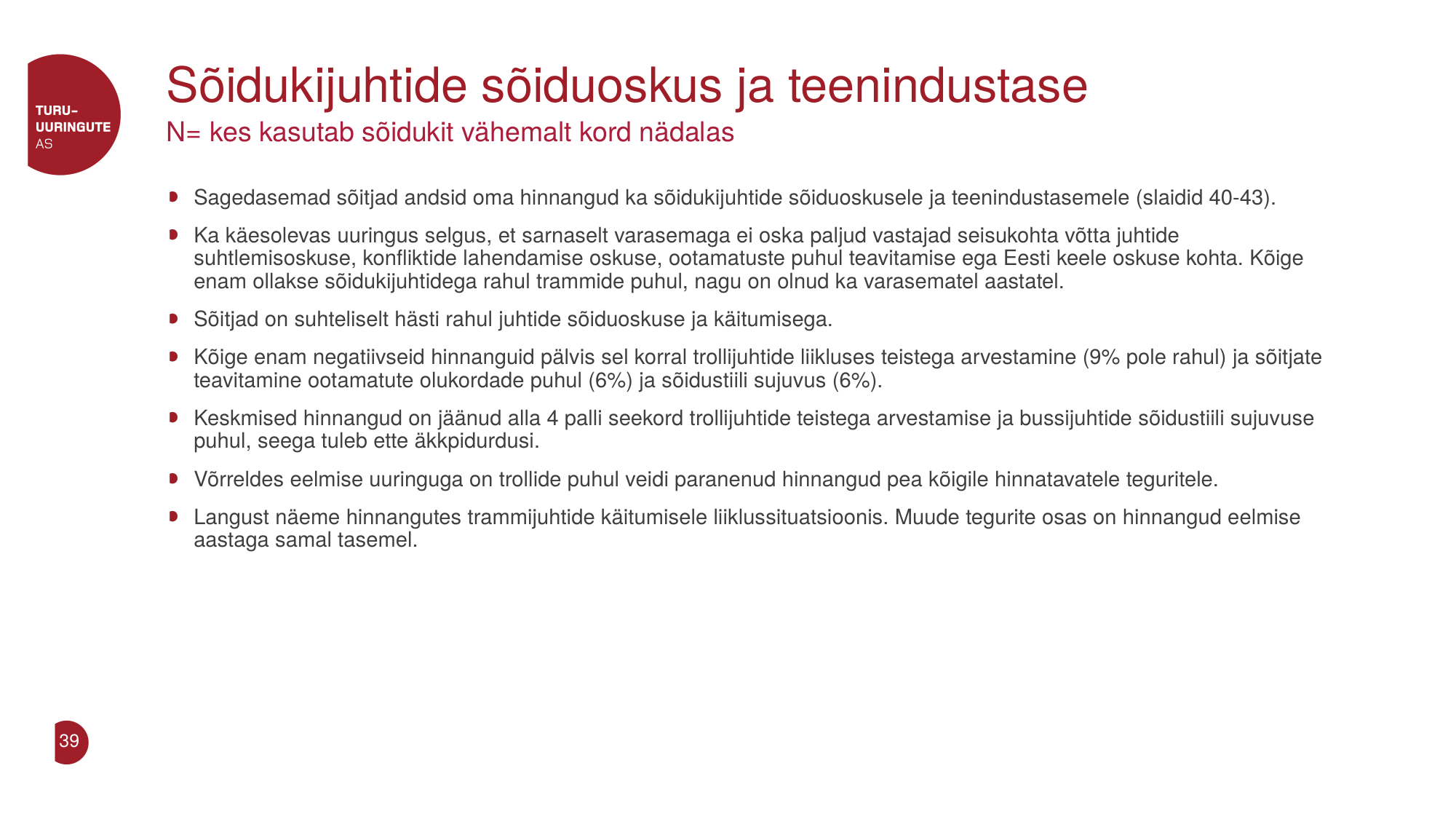

# Sõidukijuhtide sõiduoskus ja teenindustase
N= kes kasutab sõidukit vähemalt kord nädalas
Sagedasemad sõitjad andsid oma hinnangud ka sõidukijuhtide sõiduoskusele ja teenindustasemele (slaidid 40-43).
Ka käesolevas uuringus selgus, et sarnaselt varasemaga ei oska paljud vastajad seisukohta võtta juhtide suhtlemisoskuse, konfliktide lahendamise oskuse, ootamatuste puhul teavitamise ega Eesti keele oskuse kohta. Kõige enam ollakse sõidukijuhtidega rahul trammide puhul, nagu on olnud ka varasematel aastatel.
Sõitjad on suhteliselt hästi rahul juhtide sõiduoskuse ja käitumisega.
Kõige enam negatiivseid hinnanguid pälvis sel korral trollijuhtide liikluses teistega arvestamine (9% pole rahul) ja sõitjate teavitamine ootamatute olukordade puhul (6%) ja sõidustiili sujuvus (6%).
Keskmised hinnangud on jäänud alla 4 palli seekord trollijuhtide teistega arvestamise ja bussijuhtide sõidustiili sujuvuse puhul, seega tuleb ette äkkpidurdusi.
Võrreldes eelmise uuringuga on trollide puhul veidi paranenud hinnangud pea kõigile hinnatavatele teguritele.
Langust näeme hinnangutes trammijuhtide käitumisele liiklussituatsioonis. Muude tegurite osas on hinnangud eelmise aastaga samal tasemel.